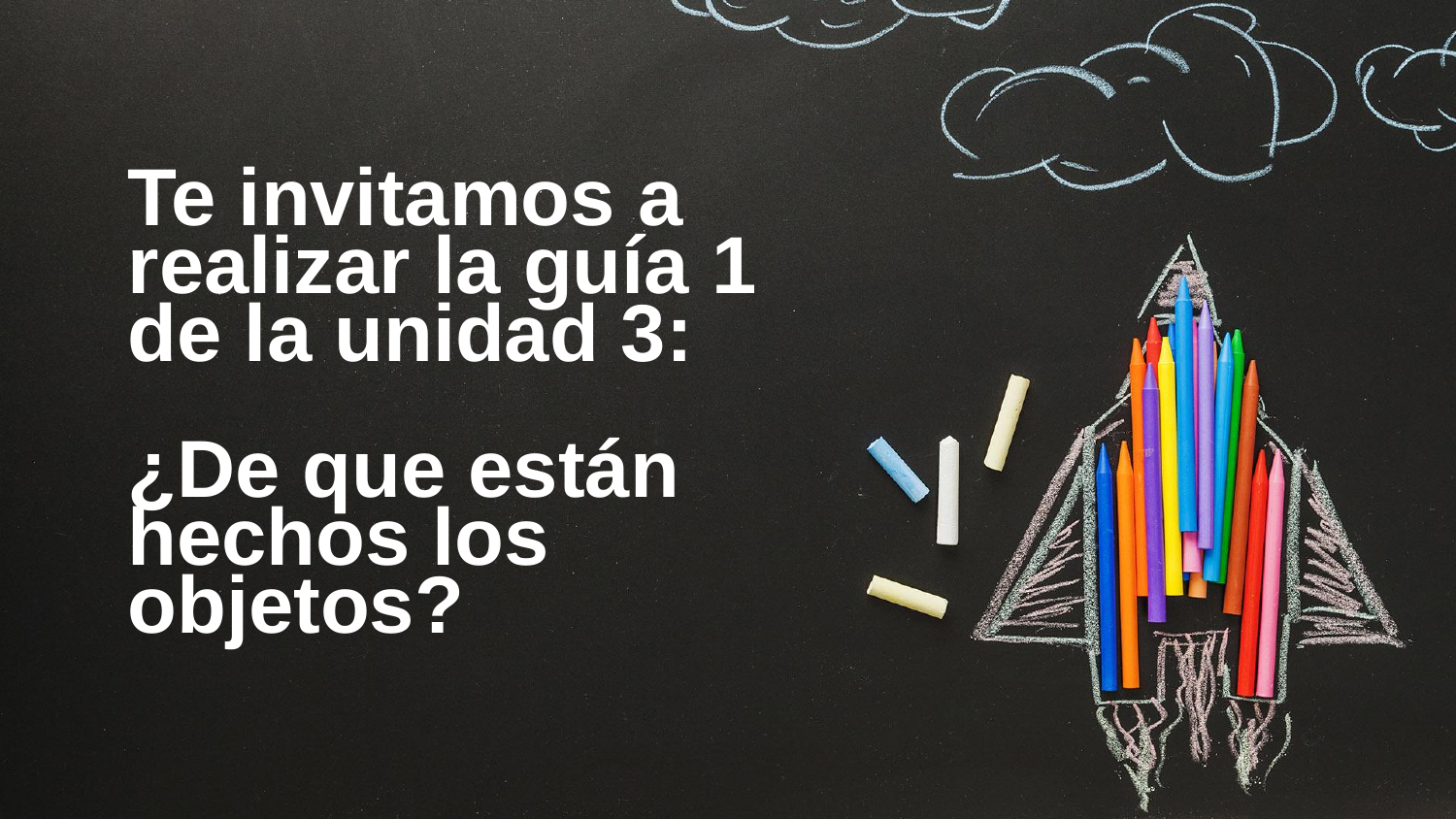

# Te invitamos a realizar la guía 1 de la unidad 3: ¿De que están hechos los objetos?